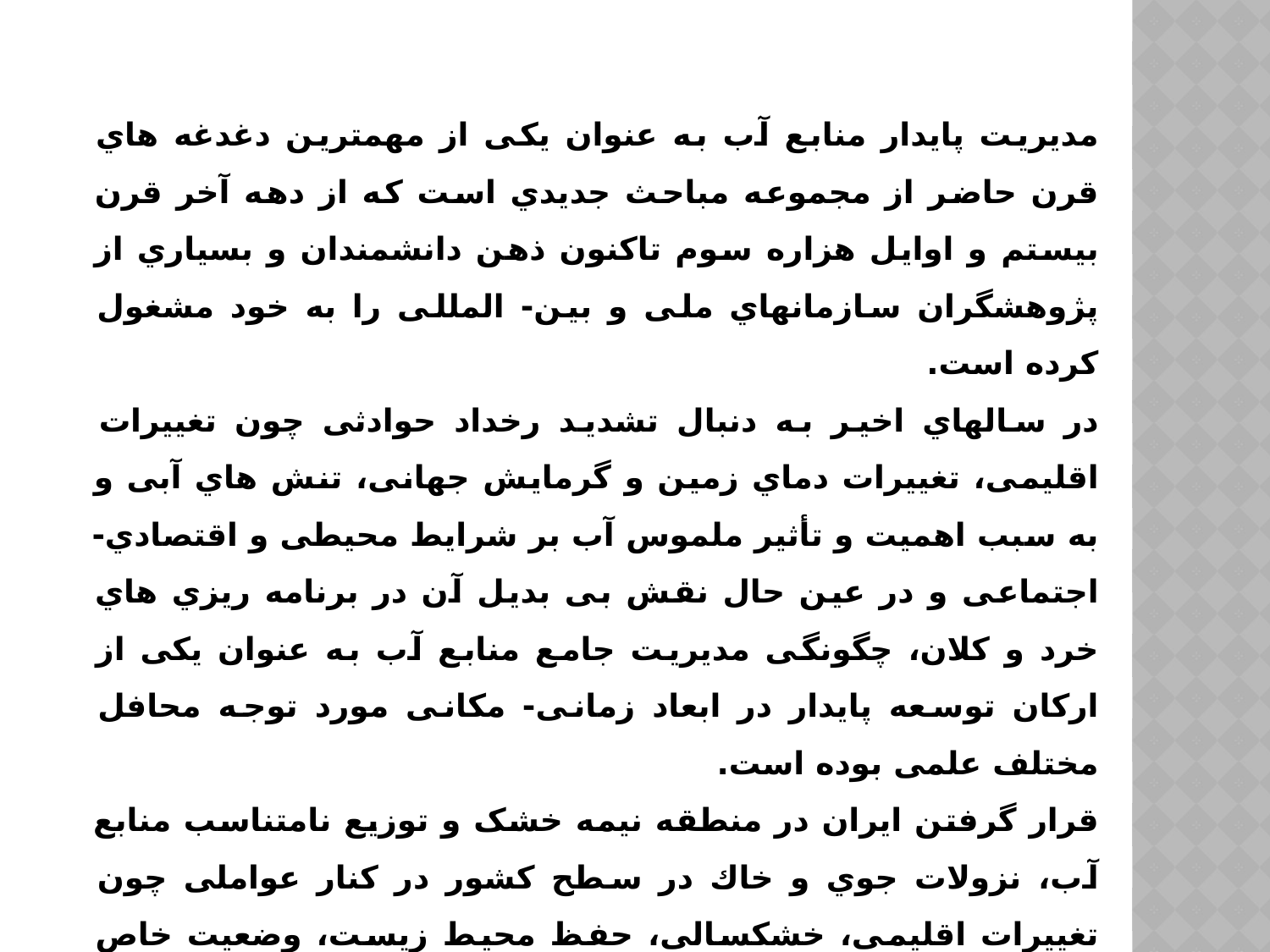

مدیریت پایدار منابع آب به عنوان یکی از مهمترین دغدغه هاي قرن حاضر از مجموعه مباحث جدیدي است که از دهه آخر قرن بیستم و اوایل هزاره سوم تاکنون ذهن دانشمندان و بسیاري از پژوهشگران سازمانهاي ملی و بین- المللی را به خود مشغول کرده است.
در سالهاي اخیر به دنبال تشدید رخداد حوادثی چون تغییرات اقلیمی، تغییرات دماي زمین و گرمایش جهانی، تنش هاي آبی و به سبب اهمیت و تأثیر ملموس آب بر شرایط محیطی و اقتصادي- اجتماعی و در عین حال نقش بی بدیل آن در برنامه ریزي هاي خرد و کلان، چگونگی مدیریت جامع منابع آب به عنوان یکی از ارکان توسعه پایدار در ابعاد زمانی- مکانی مورد توجه محافل مختلف علمی بوده است.
قرار گرفتن ایران در منطقه نیمه خشک و توزیع نامتناسب منابع آب، نزولات جوي و خاك در سطح کشور در کنار عواملی چون تغییرات اقلیمی، خشکسالی، حفظ محیط زیست، وضعیت خاص اکولوژیکی، حفظ الگوي فعلی پراکنش جمعیت، صنعت و کشاورزي و ایجاد تعادل منطقه اي متناسب با نیازهاي توسعه از یک سو و توجه به توزیع متوازن و مدیریت بهینه منابع آب از سوي دیگر، اجراي طرحهاي انتقال آب در کشور را به عنوان یک راهبرد موجب شده است.